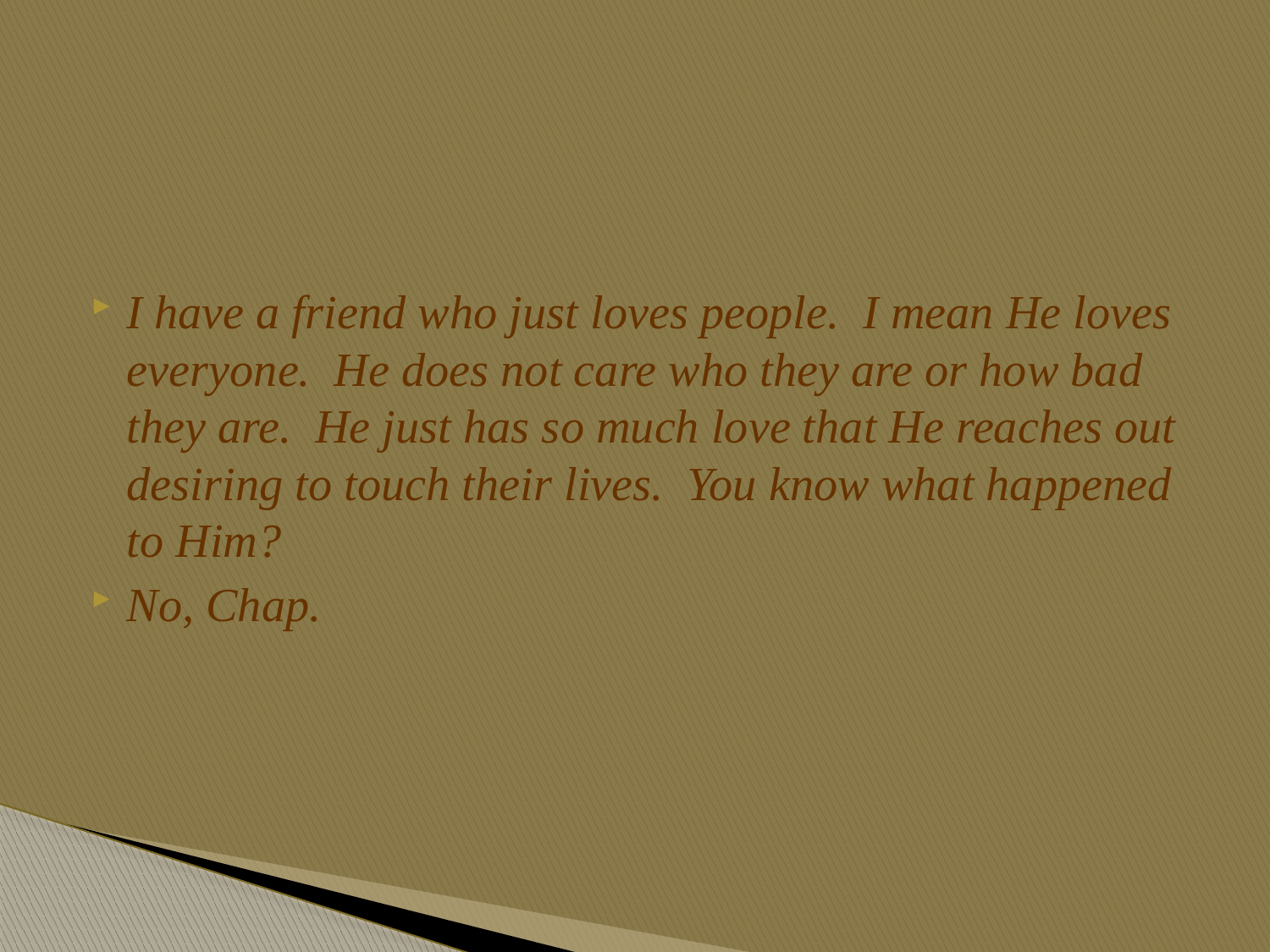

#
I have a friend who just loves people.  I mean He loves everyone.  He does not care who they are or how bad they are.  He just has so much love that He reaches out desiring to touch their lives.  You know what happened to Him?
No, Chap.